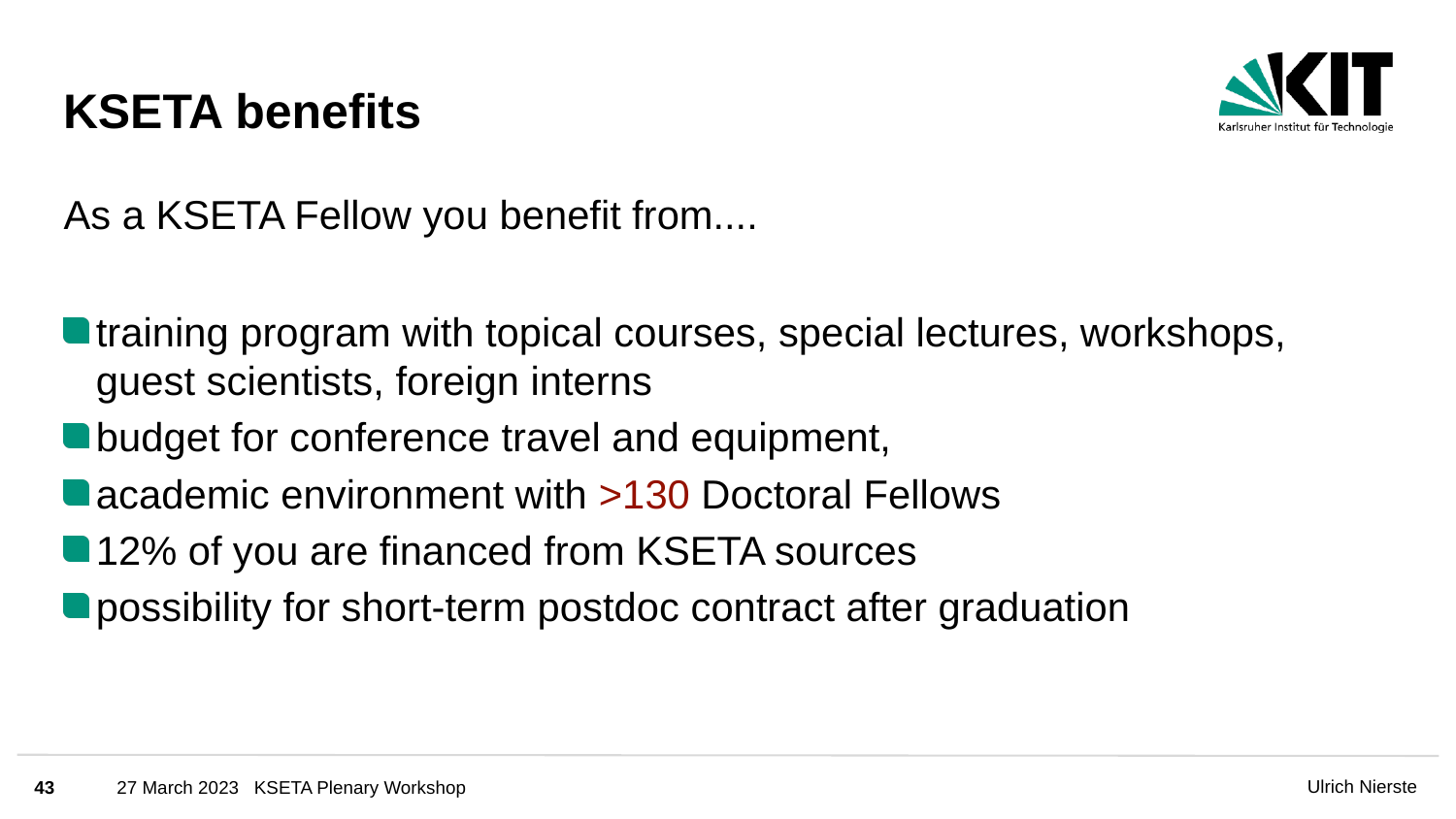

# KSETA benefits
As a KSETA Fellow you benefit from....

training program with topical courses, special lectures, workshops,
guest scientists, foreign interns
budget for conference travel and equipment,
academic environment with >130 Doctoral Fellows
12% of you are financed from KSETA sources
possibility for short-term postdoc contract after graduation
43